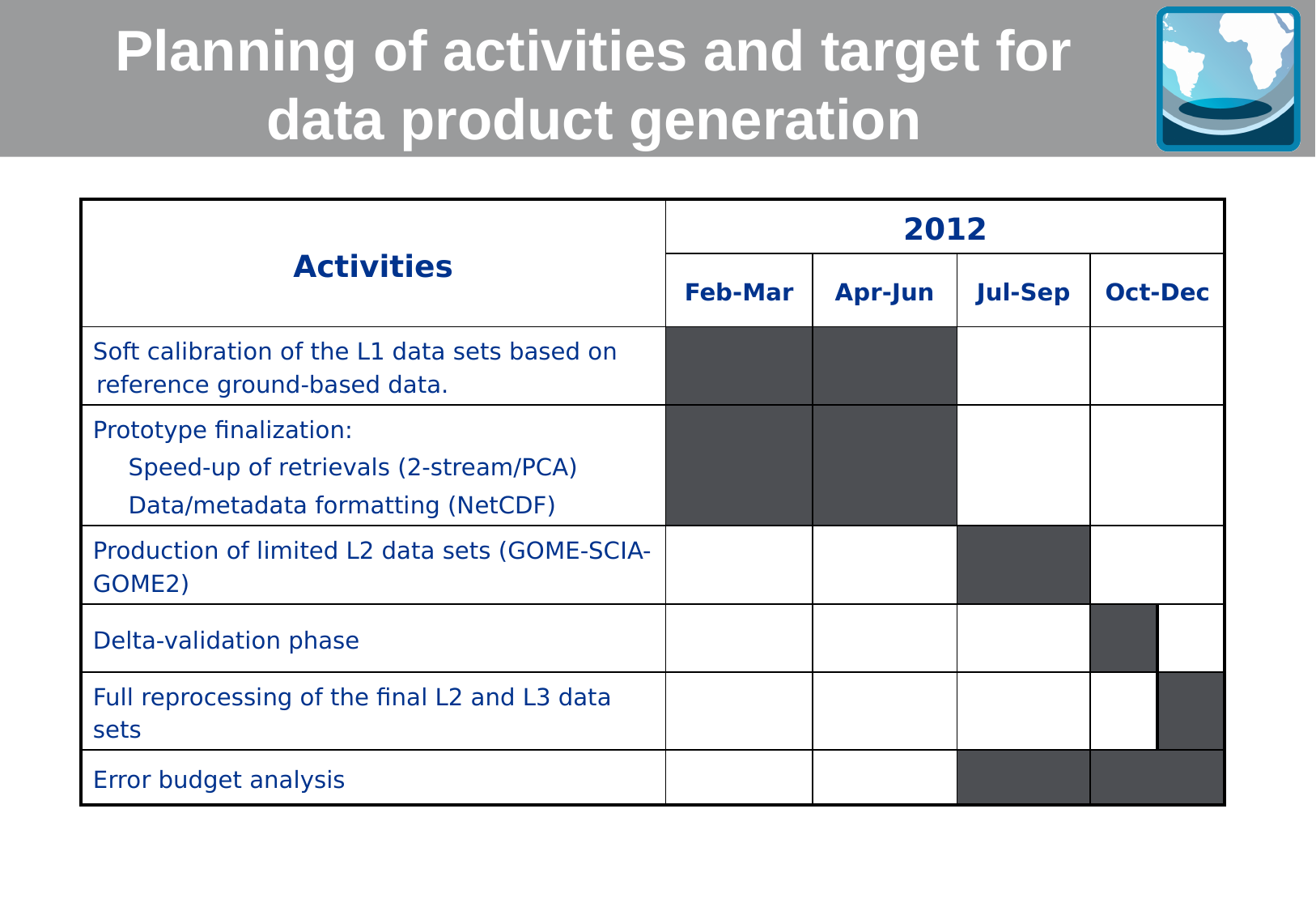

# Planning of activities and target for data product generation
| Activities | 2012 |  |  |  |  |
| --- | --- | --- | --- | --- | --- |
|  | Feb-Mar | Apr-Jun | Jul-Sep | Oct-Dec |  |
| Soft calibration of the L1 data sets based on reference ground-based data. |  |  |  |  |  |
| Prototype finalization: Speed-up of retrievals (2-stream/PCA) Data/metadata formatting (NetCDF) |  |  |  |  |  |
| Production of limited L2 data sets (GOME-SCIA-GOME2) |  |  |  |  |  |
| Delta-validation phase |  |  |  |  |  |
| Full reprocessing of the final L2 and L3 data sets |  |  |  |  |  |
| Error budget analysis |  |  |  |  |  |